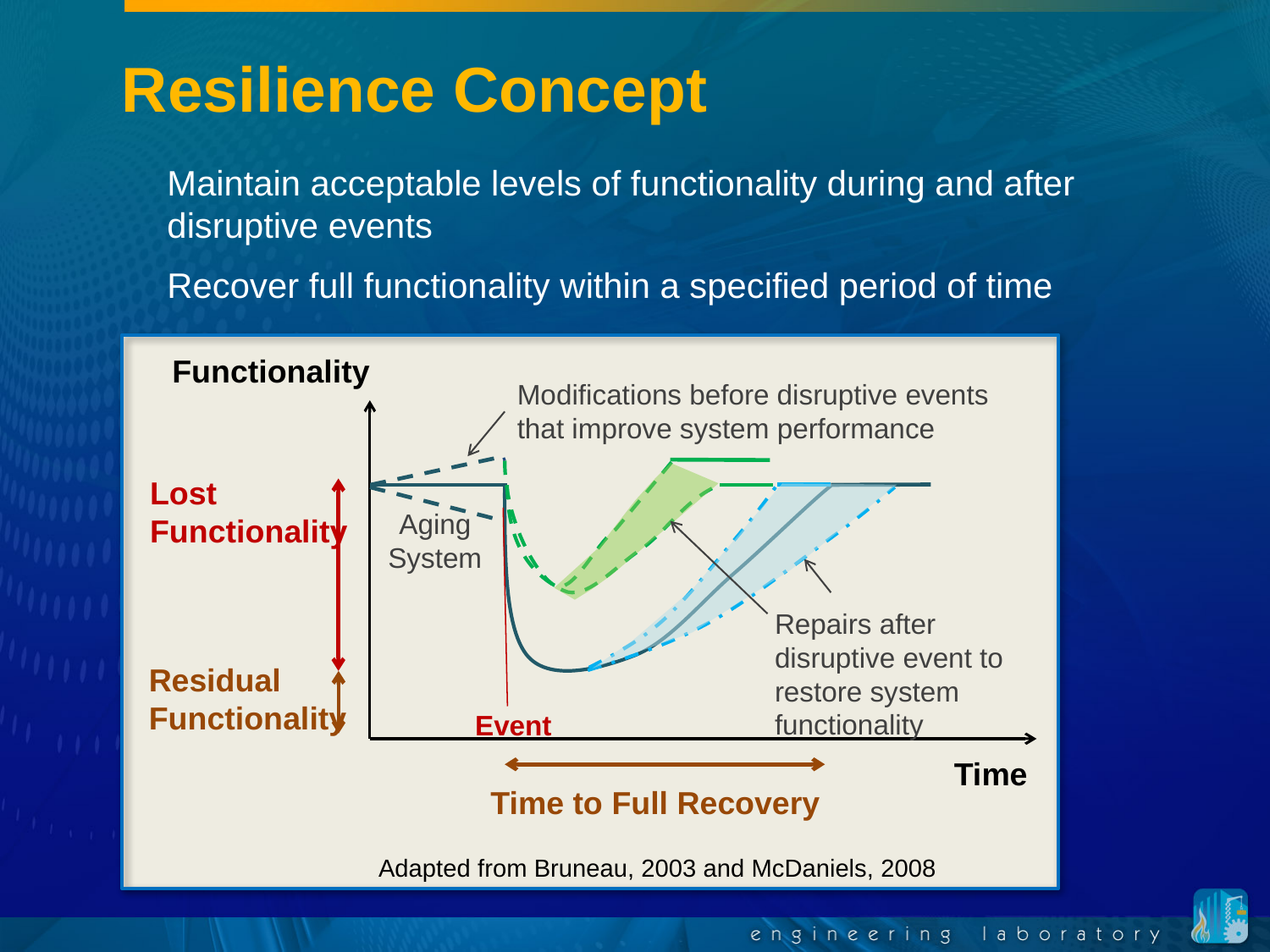

# Resilience Concept
Maintain acceptable levels of functionality during and after disruptive events
Recover full functionality within a specified period of time

Functionality
Modifications before disruptive events that improve system performance

Repairs after disruptive event to restore system functionality
Residual
Functionality
Time
Time to Full Recovery
Adapted from Bruneau, 2003 and McDaniels, 2008

Lost
Functionality

Aging
System
Event